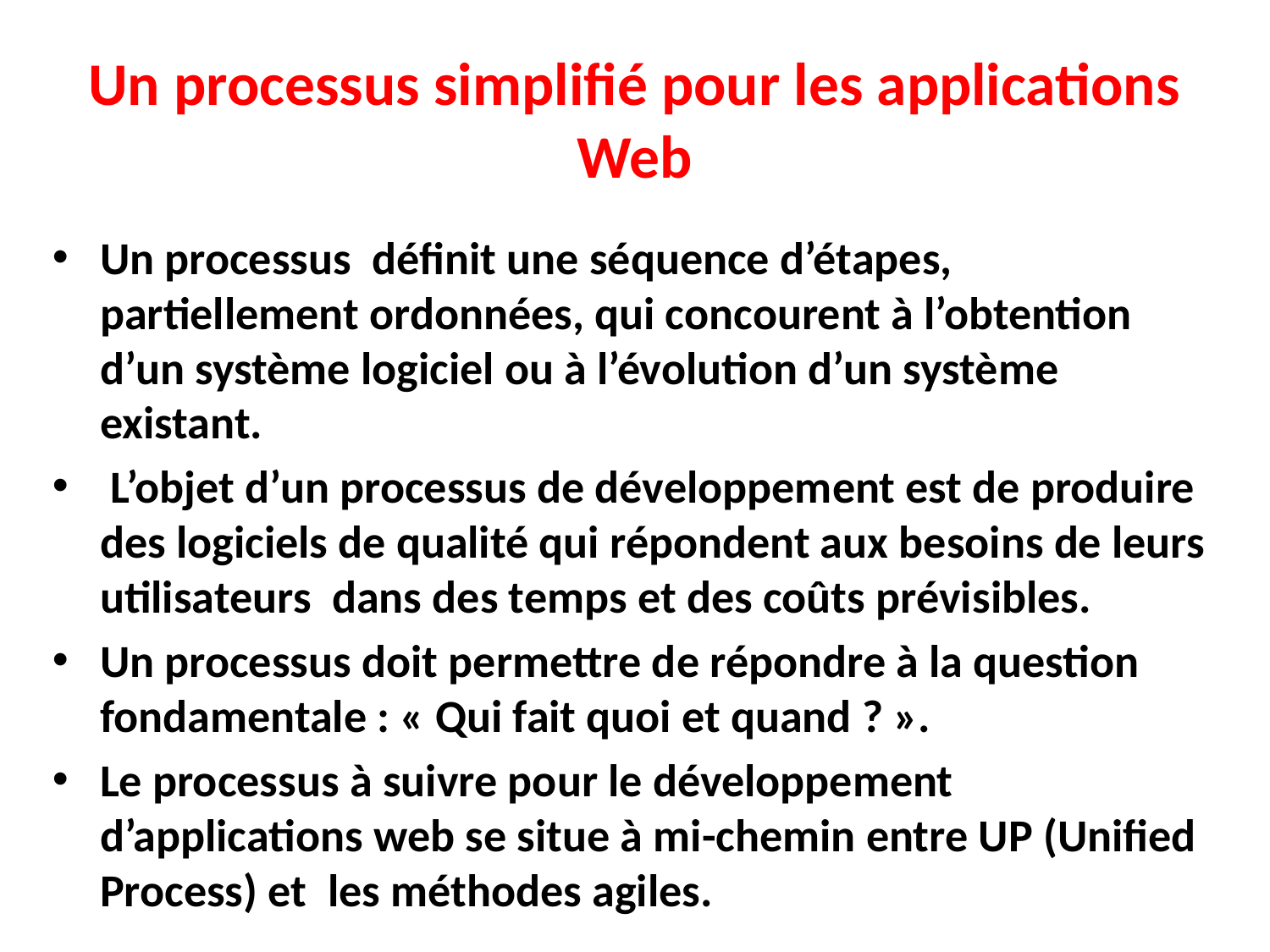

# Un processus simplifié pour les applications Web
Un processus  définit une séquence d’étapes, partiellement ordonnées, qui concourent à l’obtention d’un système logiciel ou à l’évolution d’un système existant.
 L’objet d’un processus de développement est de produire des logiciels de qualité qui répondent aux besoins de leurs utilisateurs  dans des temps et des coûts prévisibles.
Un processus doit permettre de répondre à la question fondamentale : « Qui fait quoi et quand ? ».
Le processus à suivre pour le développement d’applications web se situe à mi-chemin entre UP (Unified Process) et  les méthodes agiles.